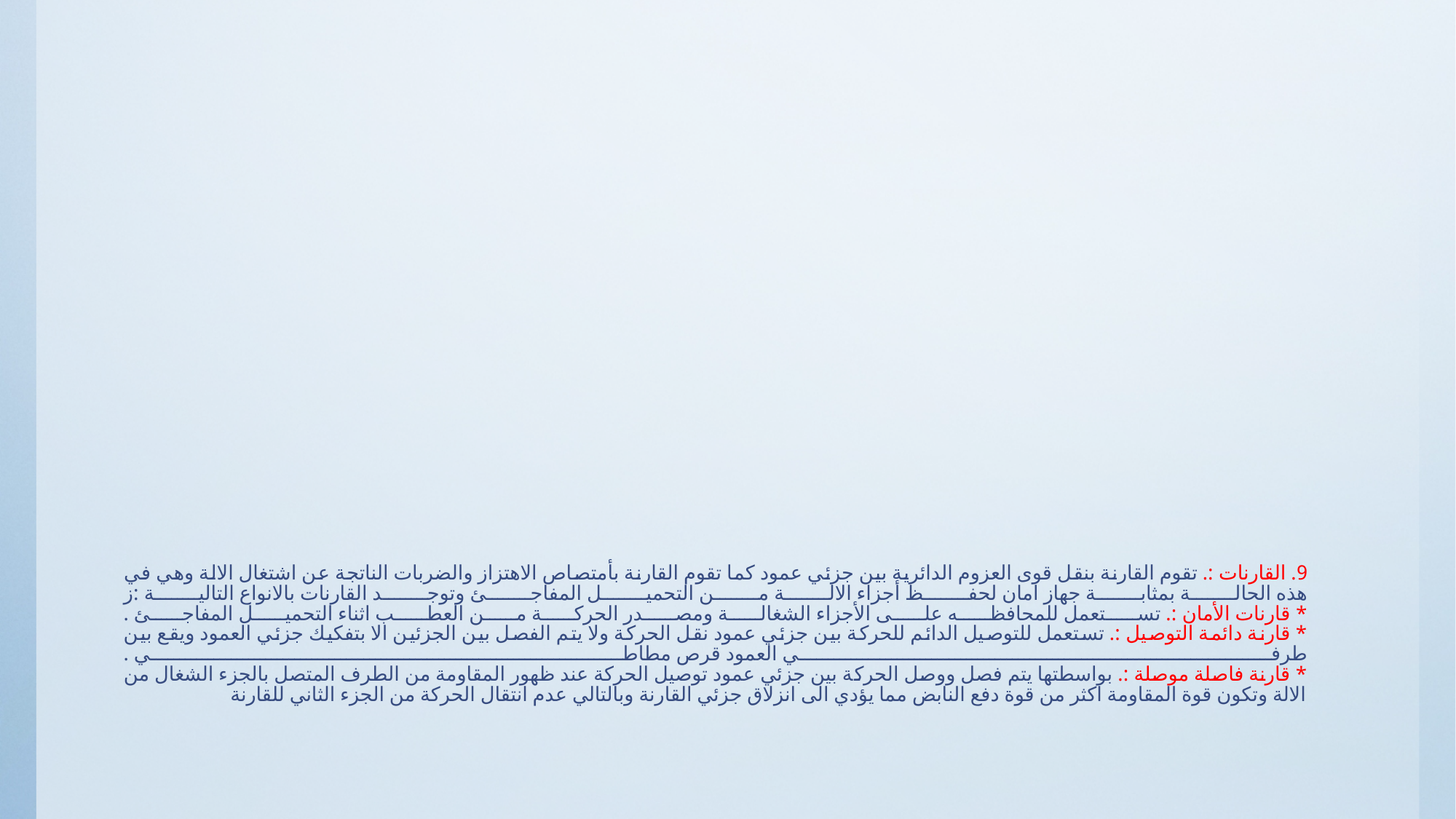

# 9. القارنات :. تقوم القارنة بنقل قوى العزوم الدائرية بين جزئي عمود كما تقوم القارنة بأمتصاص الاهتزاز والضربات الناتجة عن اشتغال الالة وهي في هذه الحالة بمثابة جهاز امان لحفظ أجزاء الالة من التحميل المفاجئ وتوجد القارنات بالانواع التالية :ز * قارنات الأمان :. تستعمل للمحافظه على الأجزاء الشغالة ومصدر الحركة من العطب اثناء التحميل المفاجئ . * قارنة دائمة التوصيل :. تستعمل للتوصيل الدائم للحركة بين جزئي عمود نقل الحركة ولا يتم الفصل بين الجزئين الا بتفكيك جزئي العمود ويقع بين طرفي العمود قرص مطاطي . * قارنة فاصلة موصلة :. بواسطتها يتم فصل ووصل الحركة بين جزئي عمود توصيل الحركة عند ظهور المقاومة من الطرف المتصل بالجزء الشغال من الالة وتكون قوة المقاومة اكثر من قوة دفع النابض مما يؤدي الى انزلاق جزئي القارنة وبالتالي عدم انتقال الحركة من الجزء الثاني للقارنة